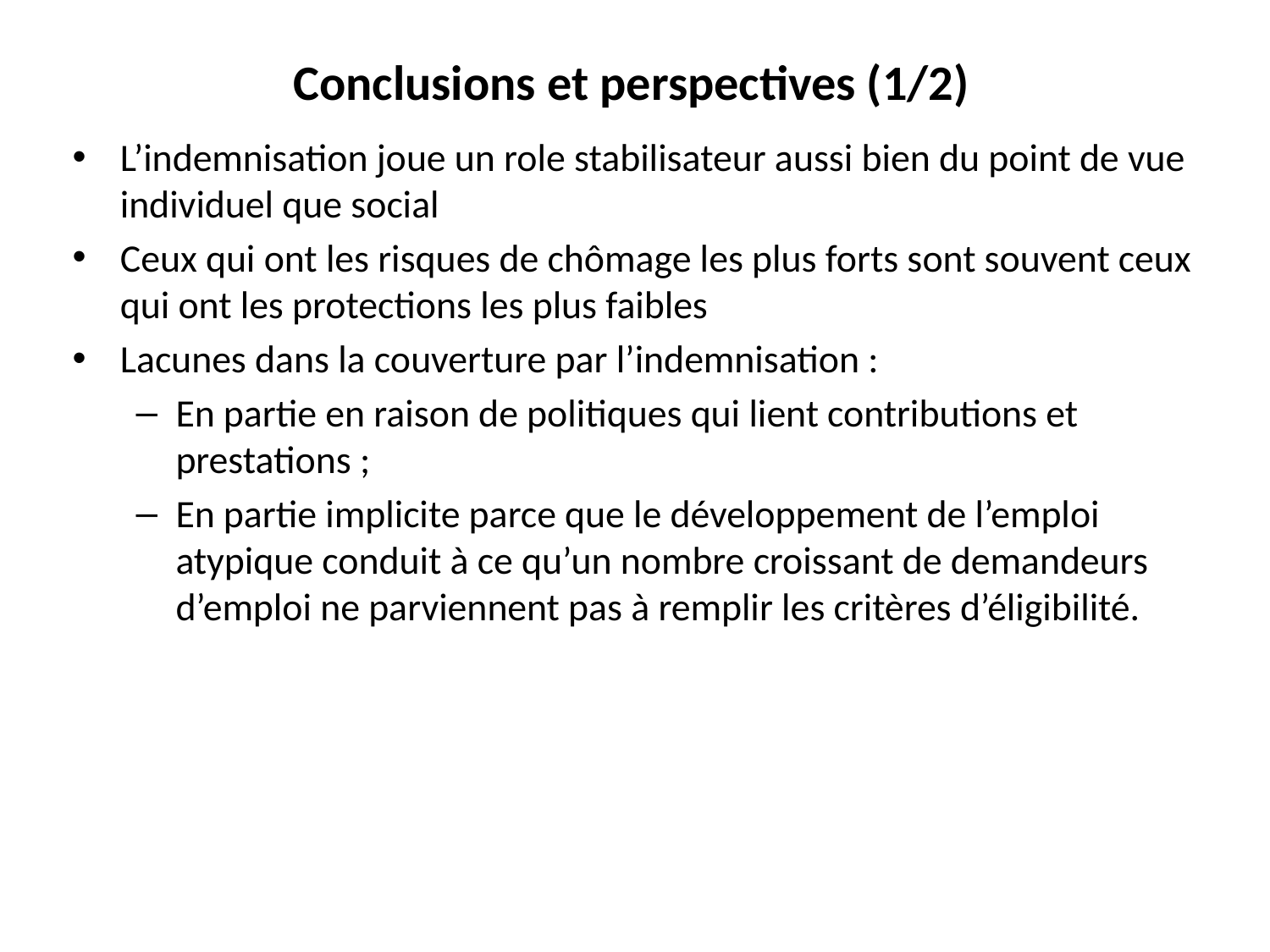

# Conclusions et perspectives (1/2)
L’indemnisation joue un role stabilisateur aussi bien du point de vue individuel que social
Ceux qui ont les risques de chômage les plus forts sont souvent ceux qui ont les protections les plus faibles
Lacunes dans la couverture par l’indemnisation :
En partie en raison de politiques qui lient contributions et prestations ;
En partie implicite parce que le développement de l’emploi atypique conduit à ce qu’un nombre croissant de demandeurs d’emploi ne parviennent pas à remplir les critères d’éligibilité.